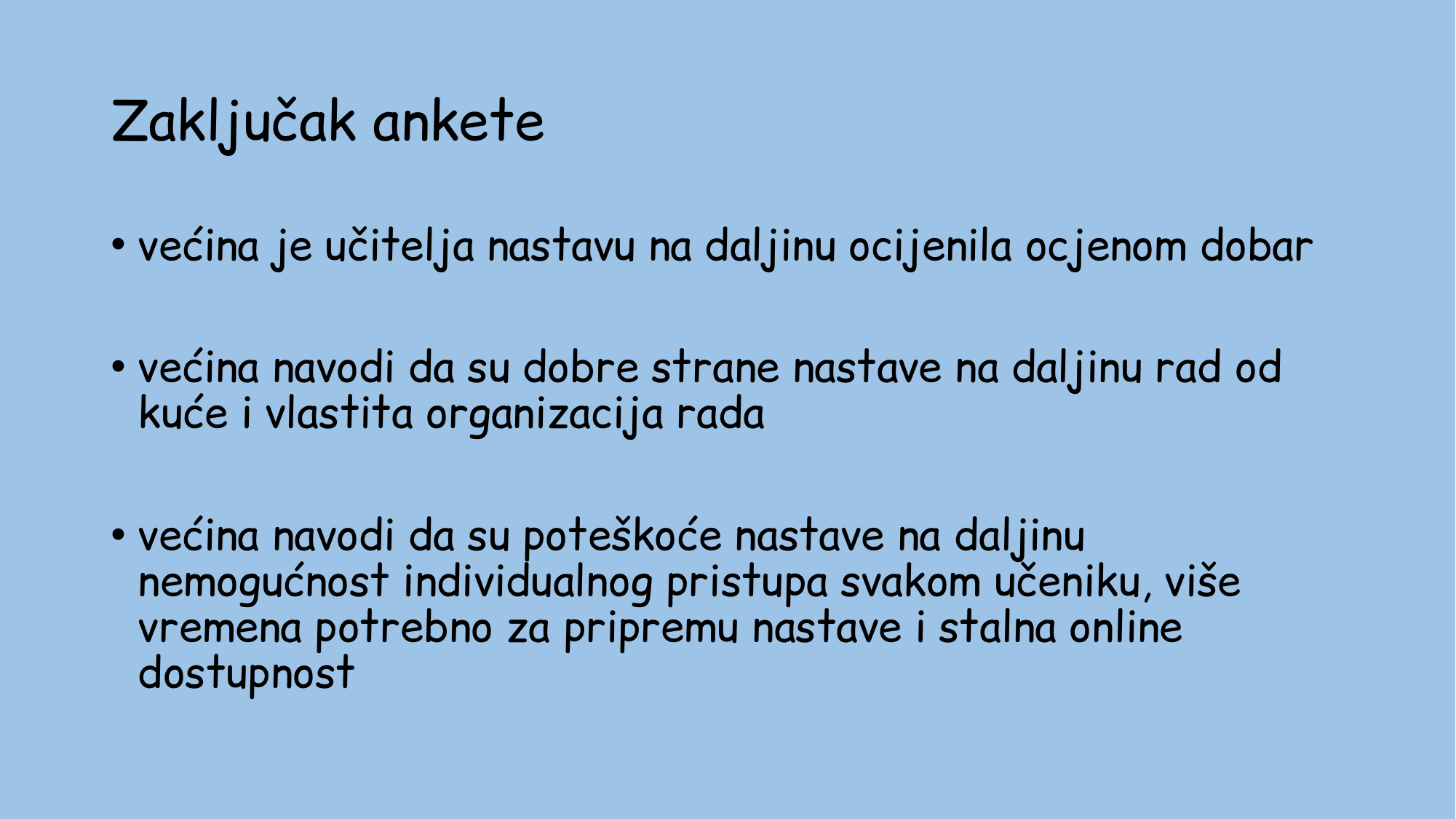

# Zaključak ankete
većina je učitelja nastavu na daljinu ocijenila ocjenom dobar

većina navodi da su dobre strane nastave na daljinu rad od kuće i vlastita organizacija rada

većina navodi da su poteškoće nastave na daljinu nemogućnost individualnog pristupa svakom učeniku, više vremena potrebno za pripremu nastave i stalna online dostupnost